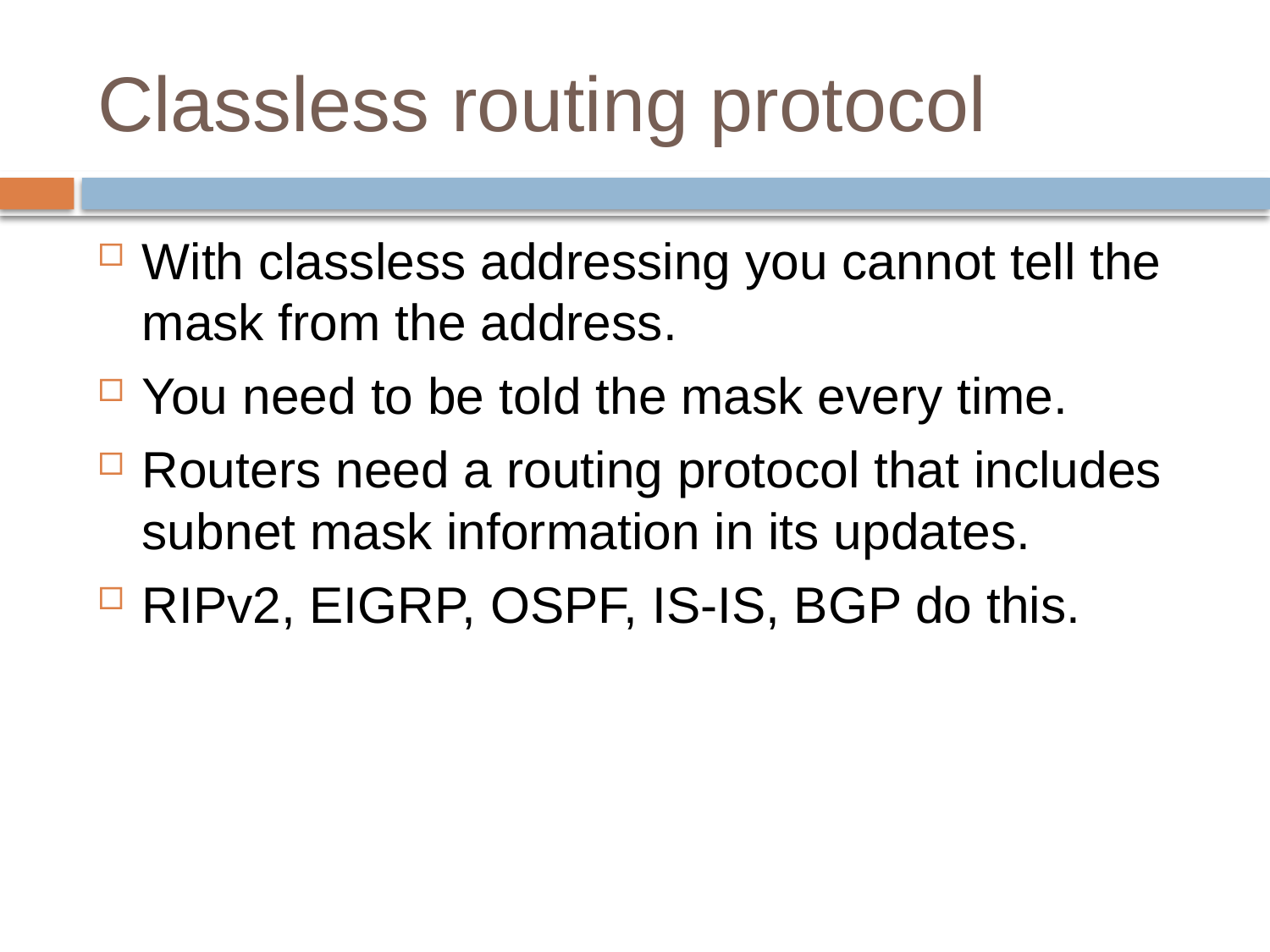

# Classless routing protocol
With classless addressing you cannot tell the mask from the address.
You need to be told the mask every time.
Routers need a routing protocol that includes subnet mask information in its updates.
RIPv2, EIGRP, OSPF, IS-IS, BGP do this.